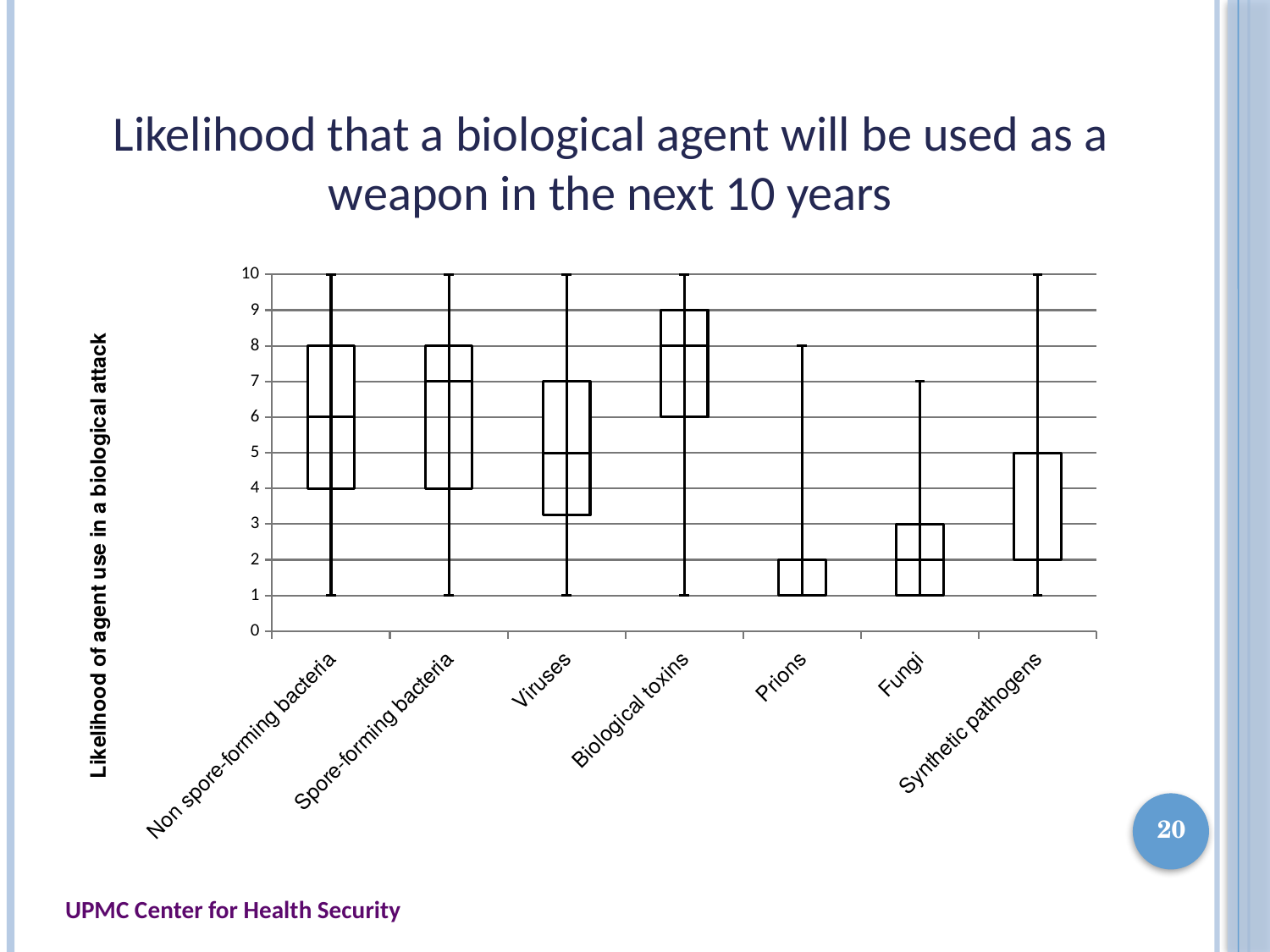

Likelihood that a biological agent will be used as a weapon in the next 10 years

### Chart

| Category |  |  |  |
|---|---|---|---|
| Non spore-forming bacteria | 4.0 | 2.0 | 2.0 |
| Spore-forming bacteria | 4.0 | 3.0 | 1.0 |
| Viruses | 3.25 | 1.75 | 2.0 |
| Biological toxins | 6.0 | 2.0 | 1.0 |
| Prions | 1.0 | 0.0 | 1.0 |
| Fungi | 1.0 | 1.0 | 1.0 |
| Synthetic pathogens | 2.0 | 0.0 | 3.0 |
20